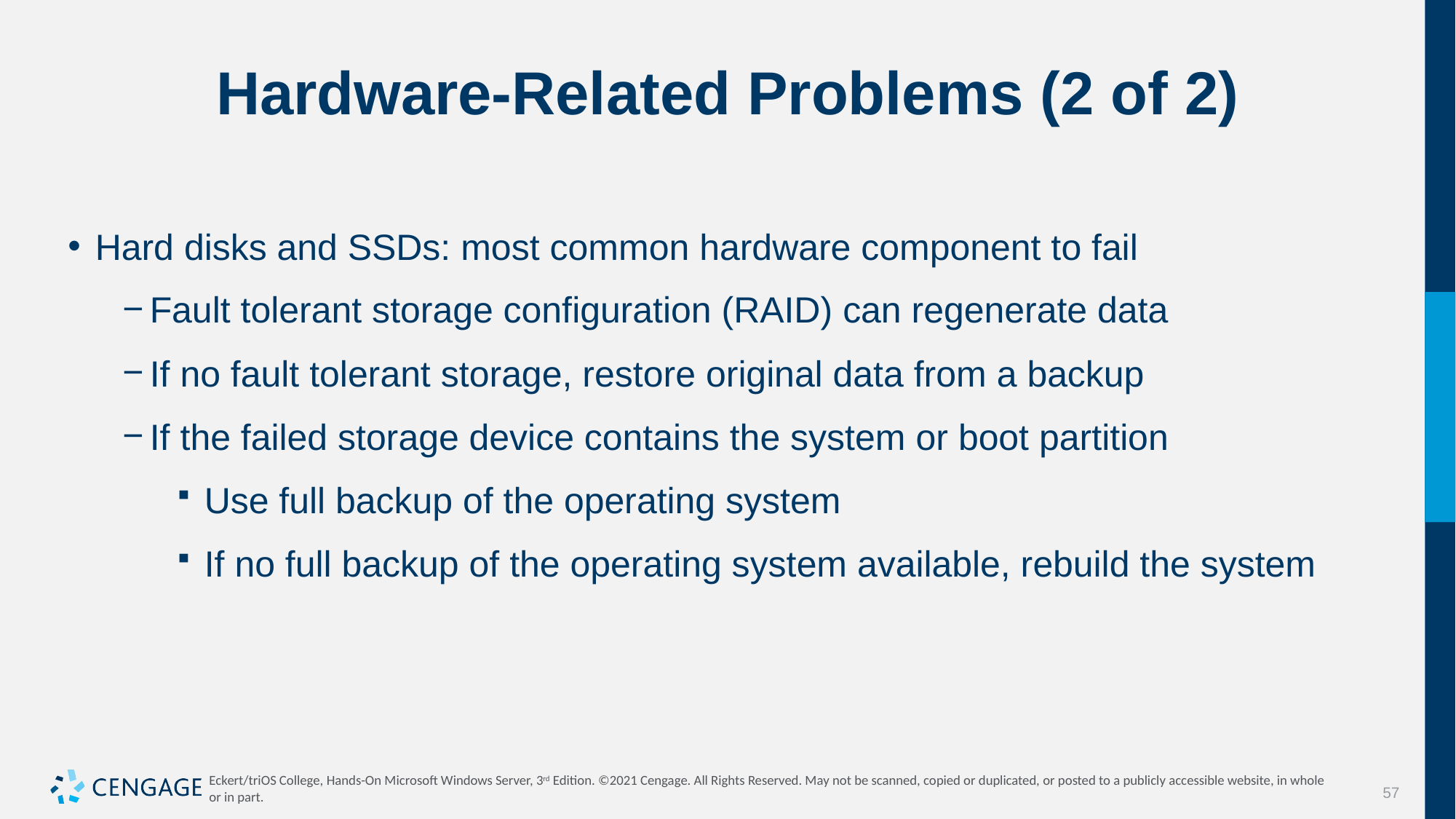

# Hardware-Related Problems (2 of 2)
Hard disks and SSDs: most common hardware component to fail
Fault tolerant storage configuration (RAID) can regenerate data
If no fault tolerant storage, restore original data from a backup
If the failed storage device contains the system or boot partition
Use full backup of the operating system
If no full backup of the operating system available, rebuild the system